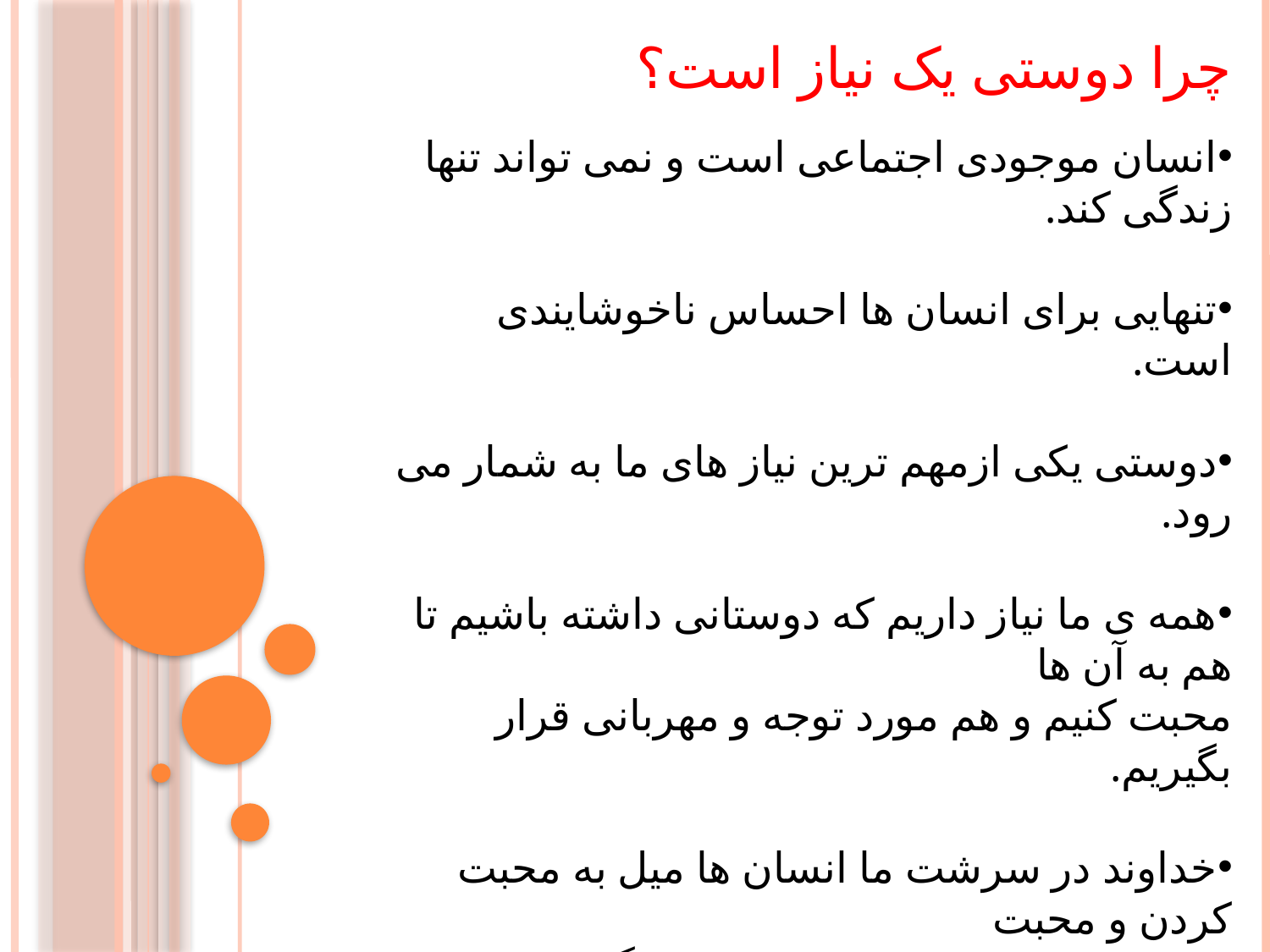

چرا دوستی یک نیاز است؟

انسان موجودی اجتماعی است و نمی تواند تنها زندگی کند.

تنهایی برای انسان ها احساس ناخوشایندی است.

دوستی یکی ازمهم ترین نیاز های ما به شمار می رود.

همه ی ما نیاز داریم که دوستانی داشته باشیم تا هم به آن ها
محبت کنیم و هم مورد توجه و مهربانی قرار بگیریم.

خداوند در سرشت ما انسان ها میل به محبت کردن و محبت
 دیدن و نیاز به برقراری ارتباط با دیگران را قرار داده است.